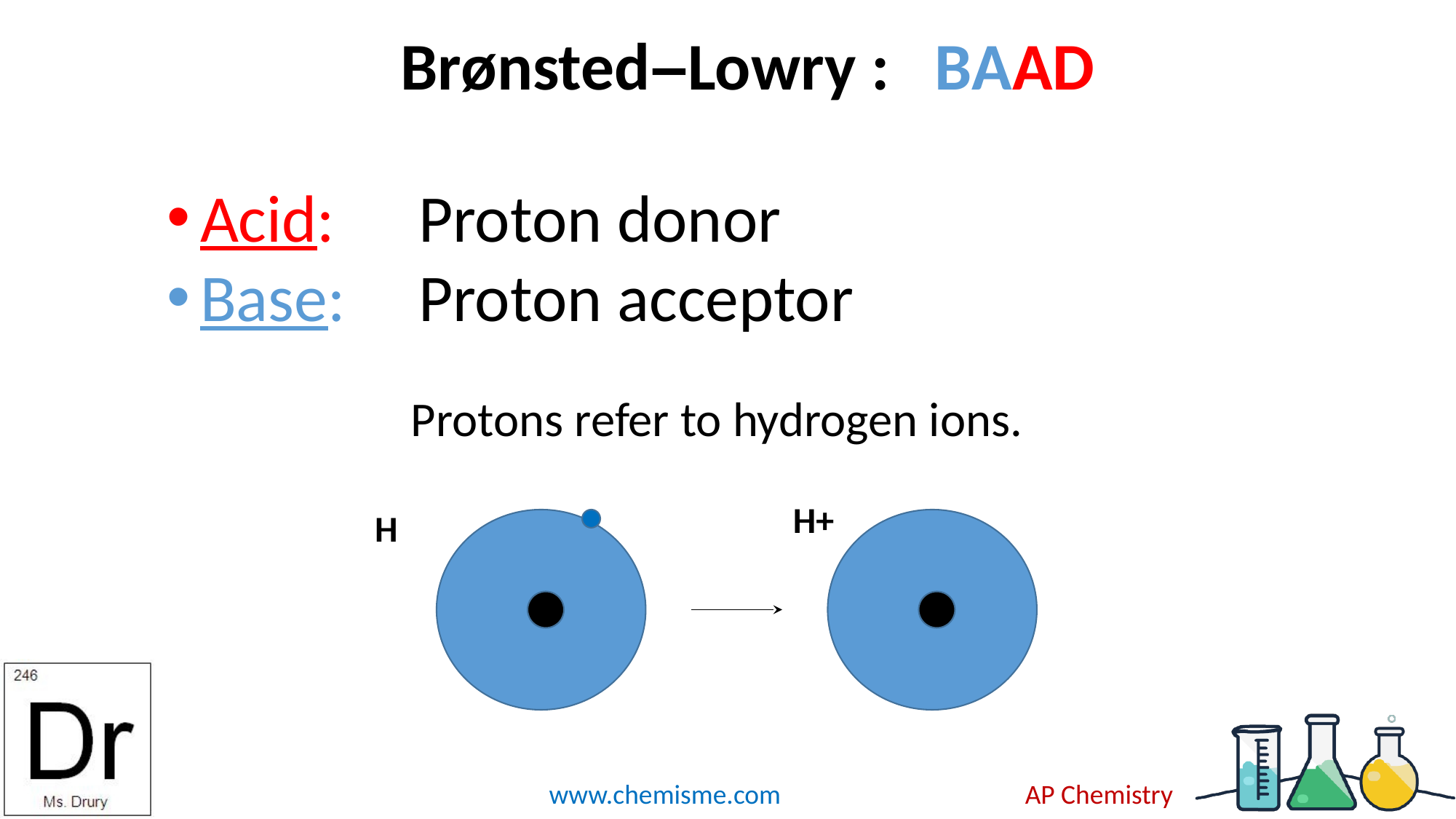

# Brønsted–Lowry :   BAAD
Acid:	Proton donor
Base:	Proton acceptor
Protons refer to hydrogen ions.
H+
H